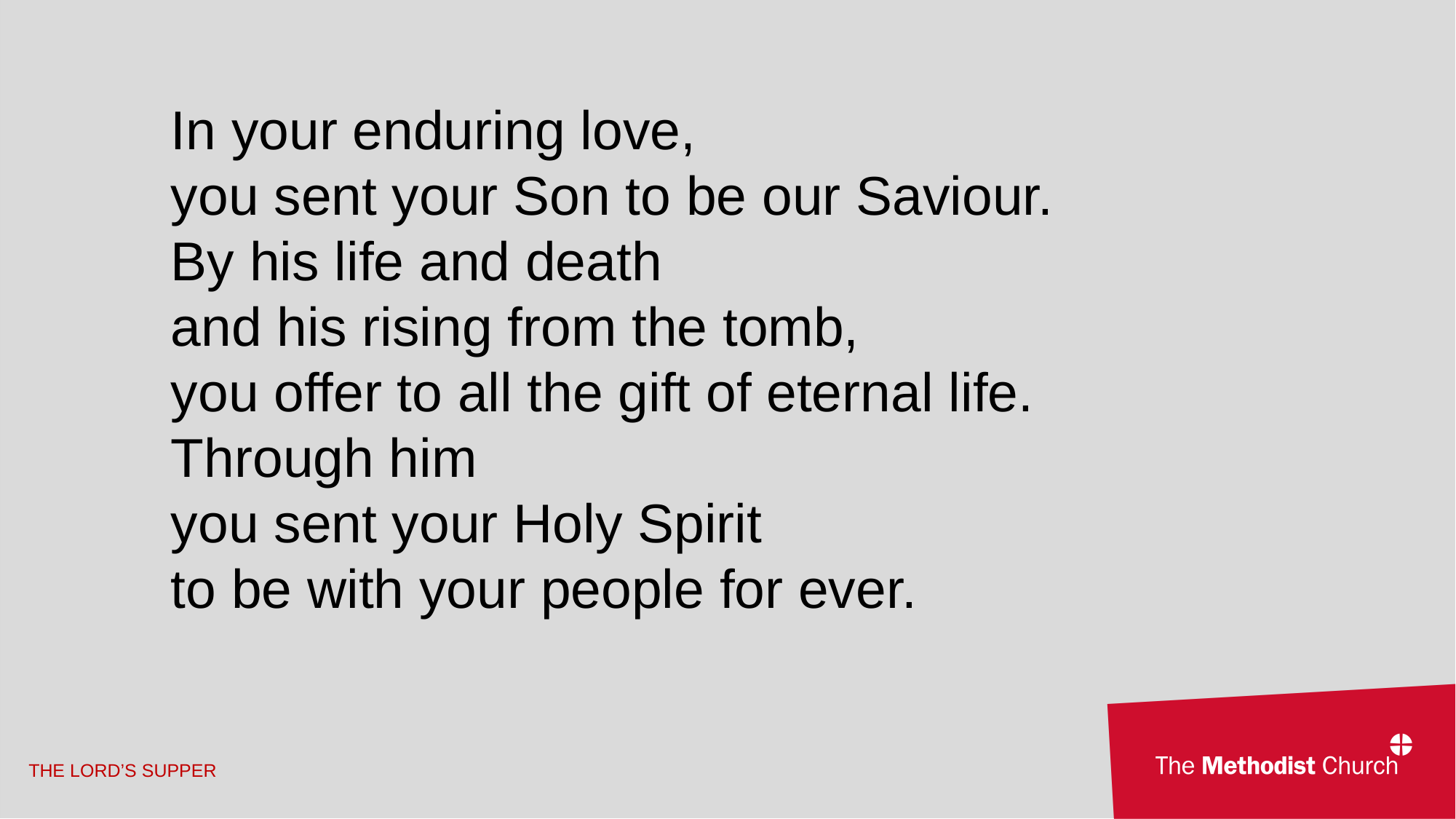

In your enduring love,
you sent your Son to be our Saviour.
By his life and death
and his rising from the tomb,
you offer to all the gift of eternal life.
Through him
you sent your Holy Spirit
to be with your people for ever.